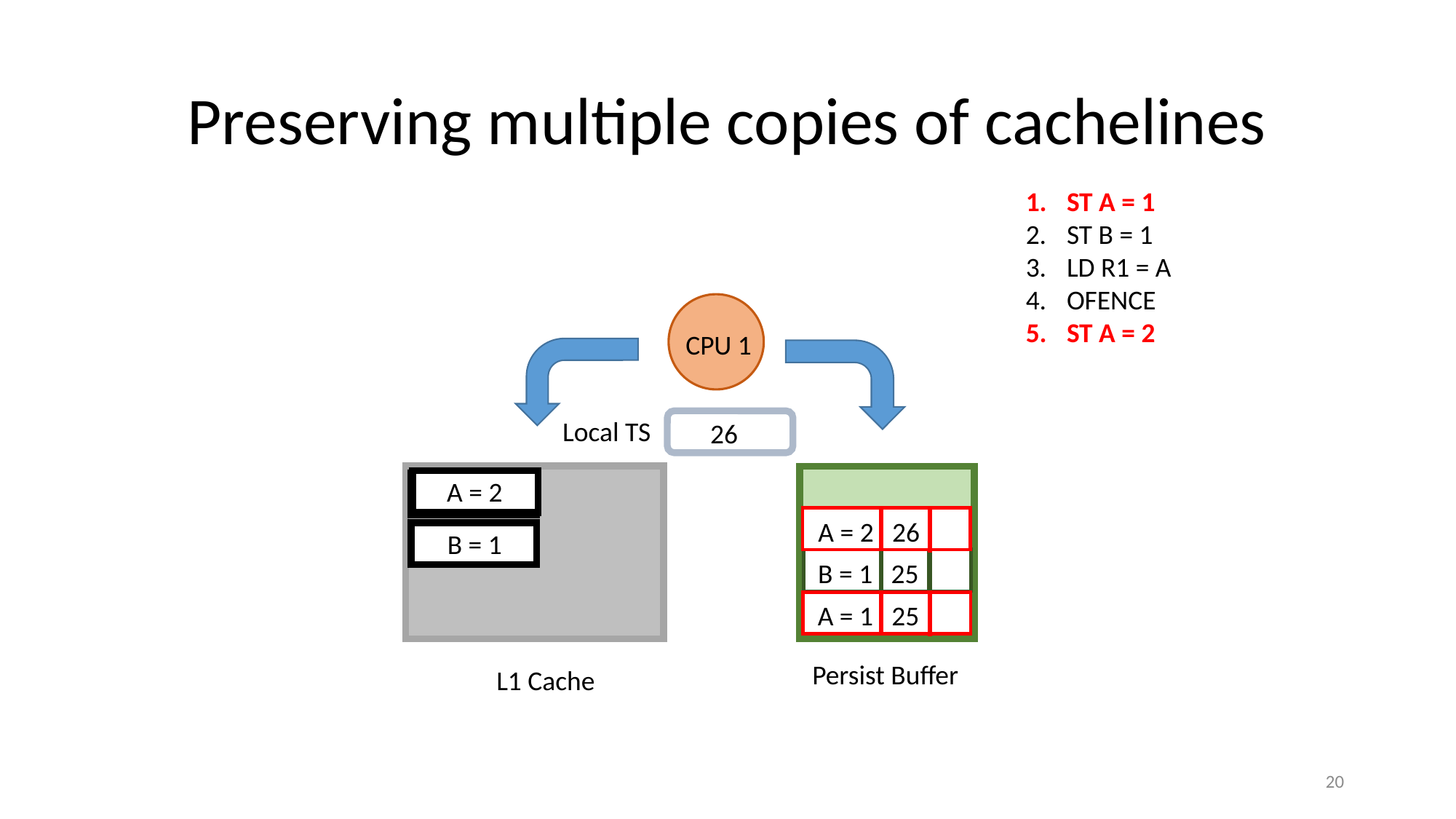

# Preserving multiple copies of cachelines
ST A = 1
ST B = 1
LD R1 = A
OFENCE
ST A = 2

CPU 1

Local TS

26

A = 2

A = 1

A = 2   26
B = 1

B = 1   25

A = 1   25
Persist Buffer
L1 Cache
20